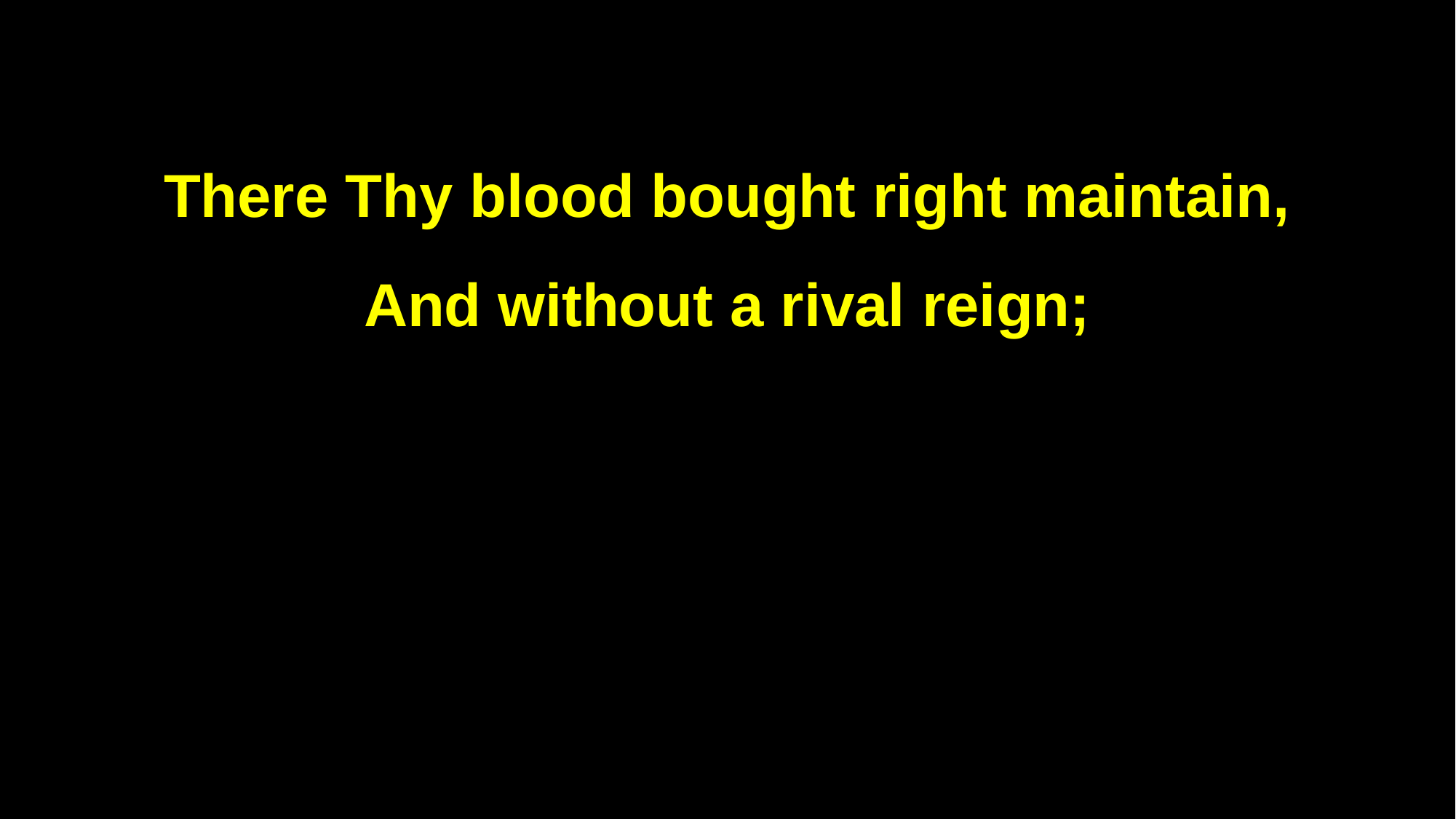

There Thy blood bought right maintain,
And without a rival reign;